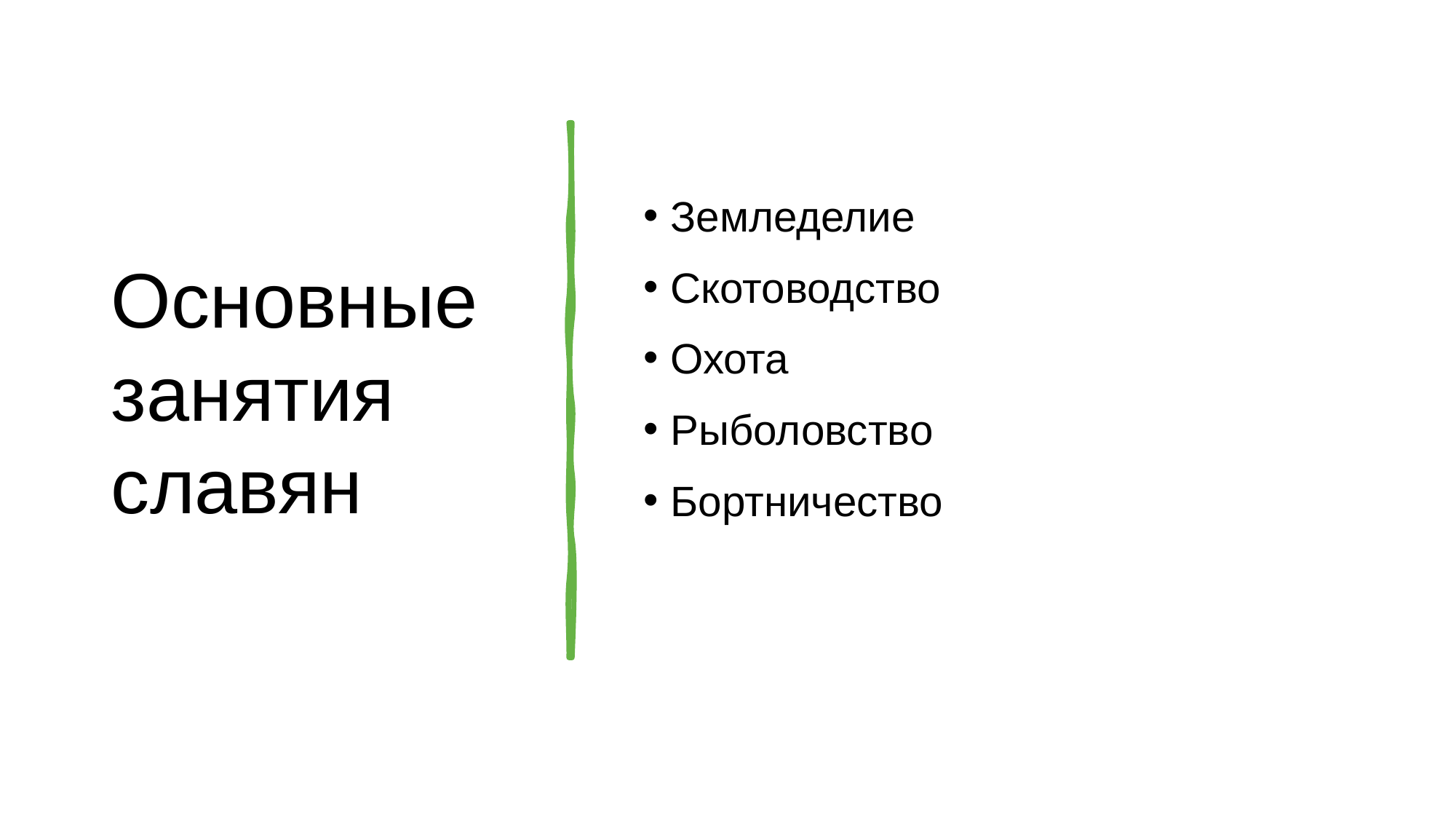

# Основные занятия славян
Земледелие
Скотоводство
Охота
Рыболовство
Бортничество